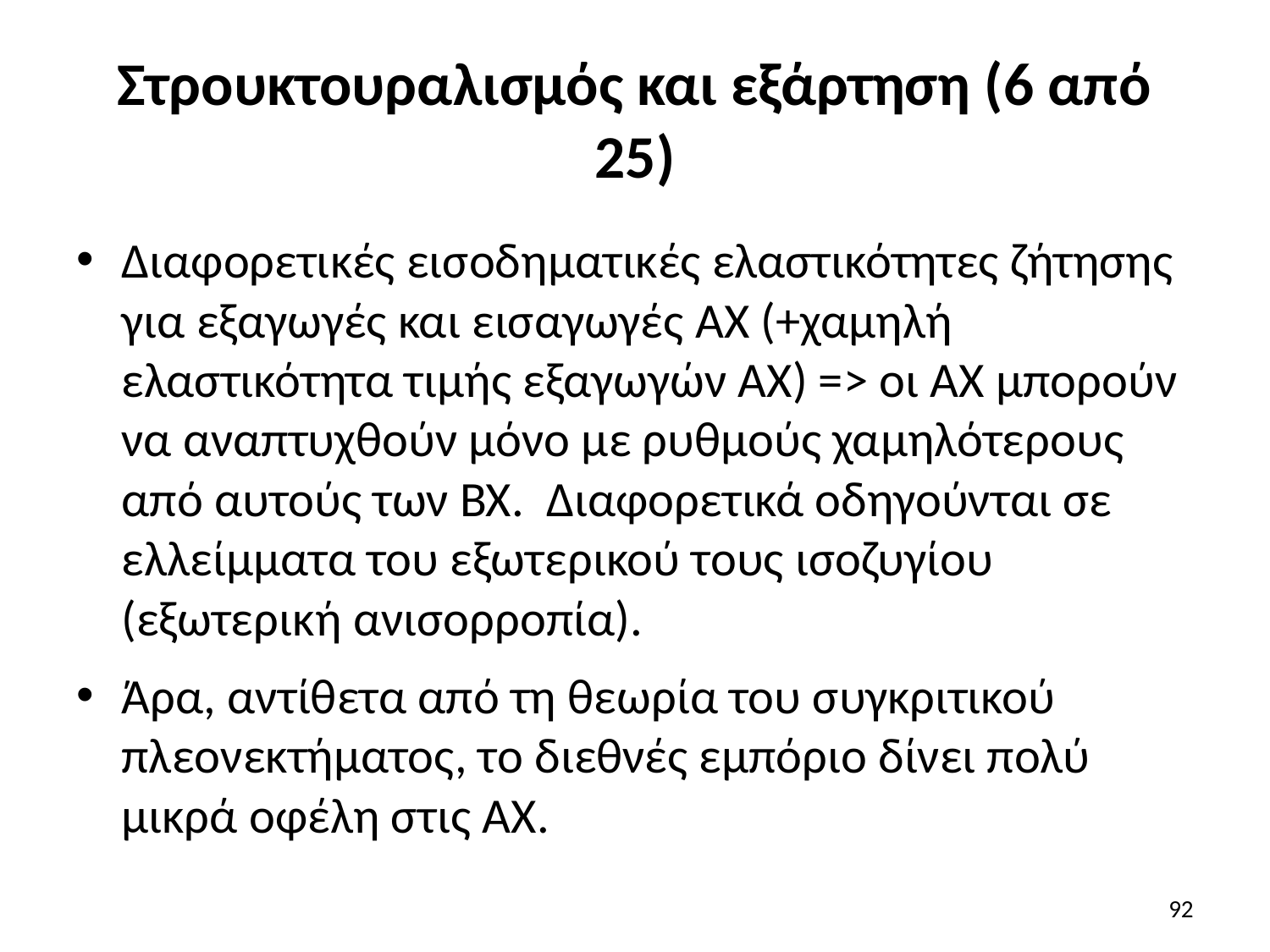

# Στρουκτουραλισμός και εξάρτηση (6 από 25)
Διαφορετικές εισοδηματικές ελαστικότητες ζήτησης για εξαγωγές και εισαγωγές ΑΧ (+χαμηλή ελαστικότητα τιμής εξαγωγών ΑΧ) => οι ΑΧ μπορούν να αναπτυχθούν μόνο με ρυθμούς χαμηλότερους από αυτούς των ΒΧ.  Διαφορετικά οδηγούνται σε ελλείμματα του εξωτερικού τους ισοζυγίου (εξωτερική ανισορροπία).
Άρα, αντίθετα από τη θεωρία του συγκριτικού πλεονεκτήματος, το διεθνές εμπόριο δίνει πολύ μικρά οφέλη στις ΑΧ.
92